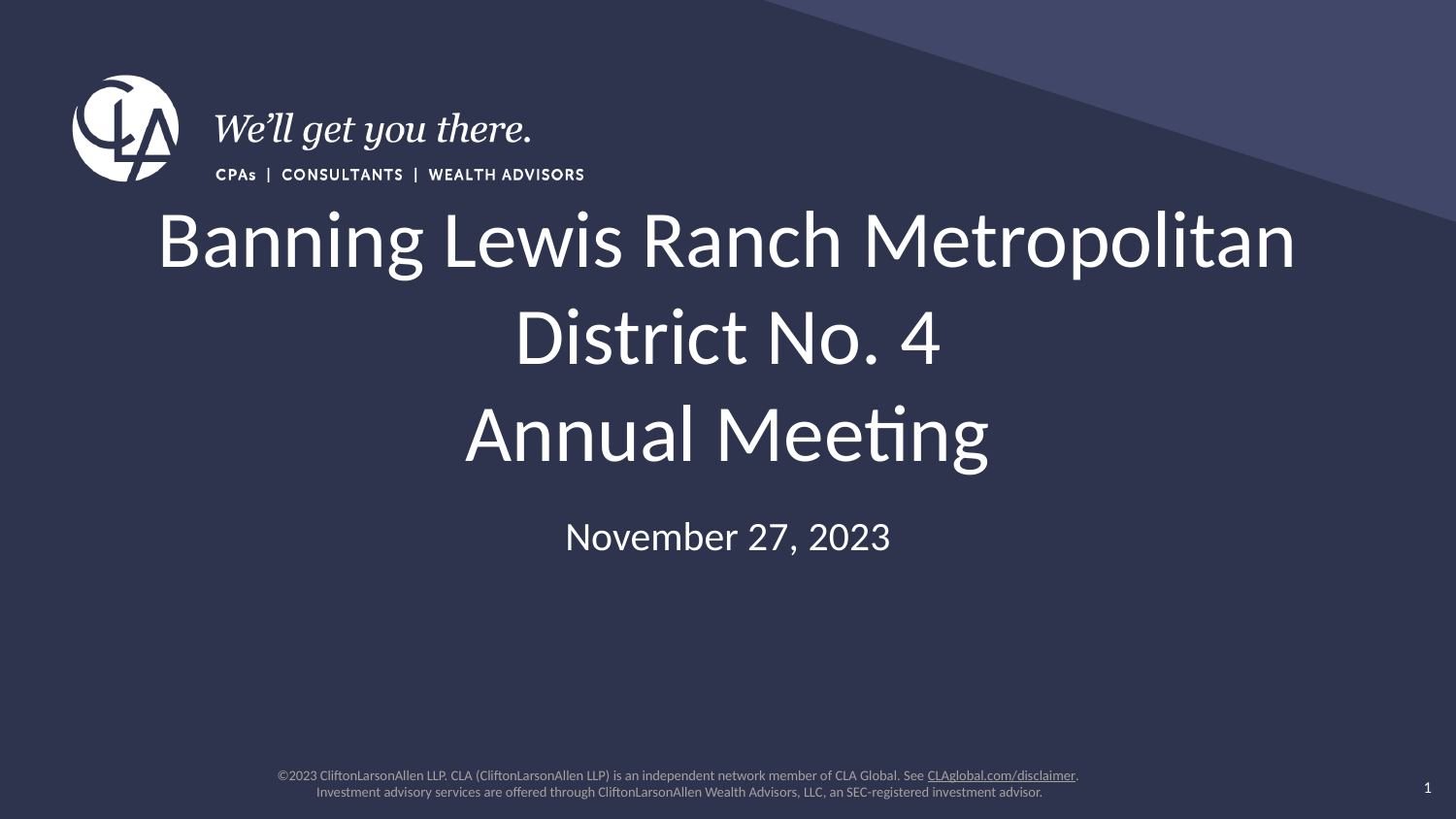

# Banning Lewis Ranch Metropolitan District No. 4 Annual Meeting
November 27, 2023
1